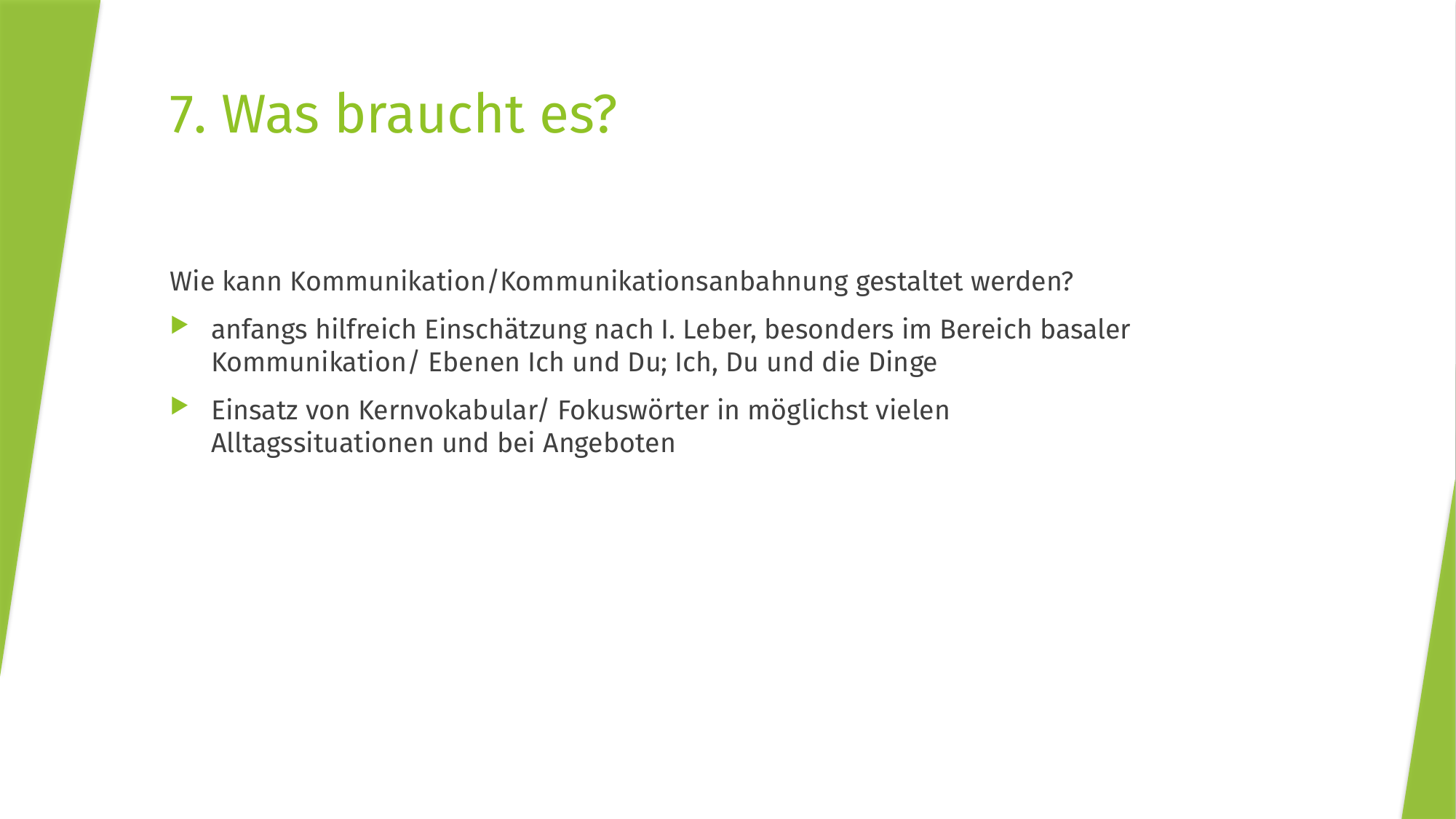

# 7. Was braucht es?
Wie kann Kommunikation/Kommunikationsanbahnung gestaltet werden?
anfangs hilfreich Einschätzung nach I. Leber, besonders im Bereich basaler Kommunikation/ Ebenen Ich und Du; Ich, Du und die Dinge
Einsatz von Kernvokabular/ Fokuswörter in möglichst vielen Alltagssituationen und bei Angeboten